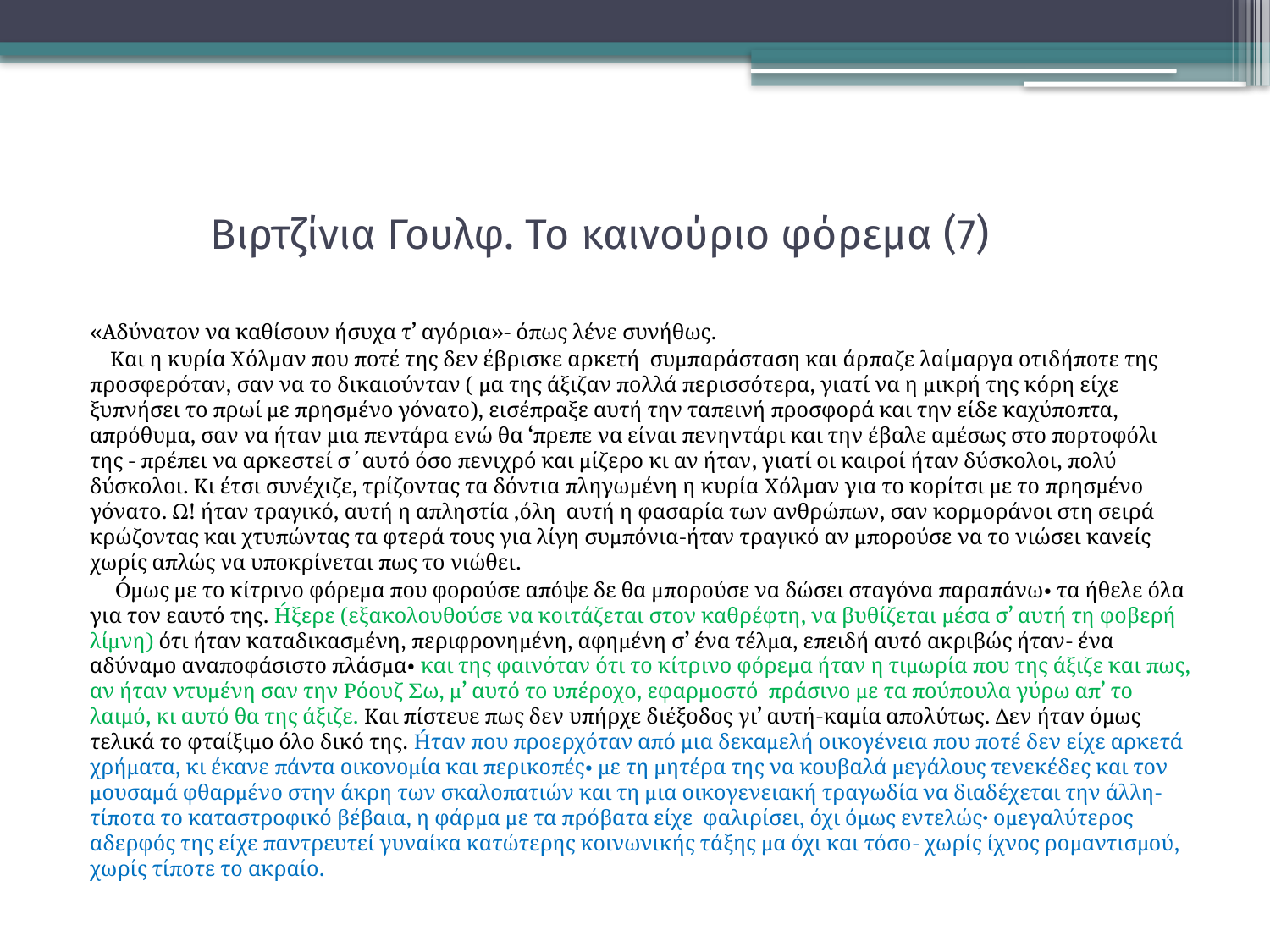

# Βιρτζίνια Γουλφ. Το καινούριο φόρεμα (7)
«Αδύνατον να καθίσουν ήσυχα τ’ αγόρια»- όπως λένε συνήθως.
    Και η κυρία Χόλμαν που ποτέ της δεν έβρισκε αρκετή  συμπαράσταση και άρπαζε λαίμαργα οτιδήποτε της προσφερόταν, σαν να το δικαιούνταν ( μα της άξιζαν πολλά περισσότερα, γιατί να η μικρή της κόρη είχε ξυπνήσει το πρωί με πρησμένο γόνατο), εισέπραξε αυτή την ταπεινή προσφορά και την είδε καχύποπτα, απρόθυμα, σαν να ήταν μια πεντάρα ενώ θα ‘πρεπε να είναι πενηντάρι και την έβαλε αμέσως στο πορτοφόλι της - πρέπει να αρκεστεί σ΄αυτό όσο πενιχρό και μίζερο κι αν ήταν, γιατί οι καιροί ήταν δύσκολοι, πολύ δύσκολοι. Κι έτσι συνέχιζε, τρίζοντας τα δόντια πληγωμένη η κυρία Χόλμαν για το κορίτσι με το πρησμένο γόνατο. Ω! ήταν τραγικό, αυτή η απληστία ,όλη  αυτή η φασαρία των ανθρώπων, σαν κορμοράνοι στη σειρά κρώζοντας και χτυπώντας τα φτερά τους για λίγη συμπόνια-ήταν τραγικό αν μπορούσε να το νιώσει κανείς χωρίς απλώς να υποκρίνεται πως το νιώθει.
     Όμως με το κίτρινο φόρεμα που φορούσε απόψε δε θα μπορούσε να δώσει σταγόνα παραπάνω• τα ήθελε όλα για τον εαυτό της. Ήξερε (εξακολουθούσε να κοιτάζεται στον καθρέφτη, να βυθίζεται μέσα σ’ αυτή τη φοβερή λίμνη) ότι ήταν καταδικασμένη, περιφρονημένη, αφημένη σ’ ένα τέλμα, επειδή αυτό ακριβώς ήταν- ένα αδύναμο αναποφάσιστο πλάσμα• και της φαινόταν ότι το κίτρινο φόρεμα ήταν η τιμωρία που της άξιζε και πως, αν ήταν ντυμένη σαν την Ρόουζ Σω, μ’ αυτό το υπέροχο, εφαρμοστό  πράσινο με τα πούπουλα γύρω απ’ το λαιμό, κι αυτό θα της άξιζε. Και πίστευε πως δεν υπήρχε διέξοδος γι’ αυτή-καμία απολύτως. Δεν ήταν όμως τελικά το φταίξιμο όλο δικό της. Ήταν που προερχόταν από μια δεκαμελή οικογένεια που ποτέ δεν είχε αρκετά χρήματα, κι έκανε πάντα οικονομία και περικοπές• με τη μητέρα της να κουβαλά μεγάλους τενεκέδες και τον μουσαμά φθαρμένο στην άκρη των σκαλοπατιών και τη μια οικογενειακή τραγωδία να διαδέχεται την άλλη-τίποτα το καταστροφικό βέβαια, η φάρμα με τα πρόβατα είχε  φαλιρίσει, όχι όμως εντελώς∙ ομεγαλύτερος αδερφός της είχε παντρευτεί γυναίκα κατώτερης κοινωνικής τάξης μα όχι και τόσο- χωρίς ίχνος ρομαντισμού, χωρίς τίποτε το ακραίο.